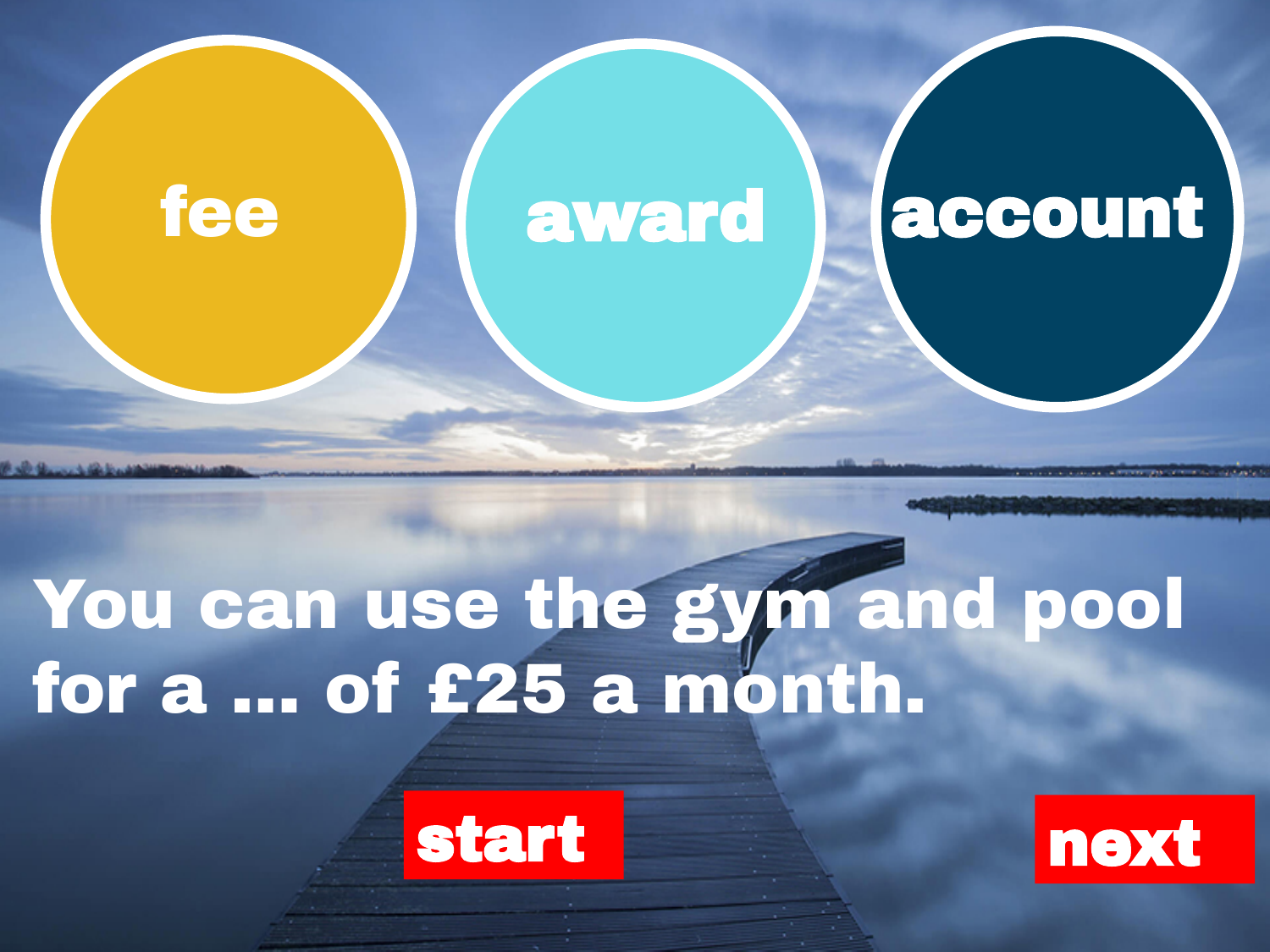

account

fee

award
You can use the gym and pool
for a … of £25 a month.
start
next